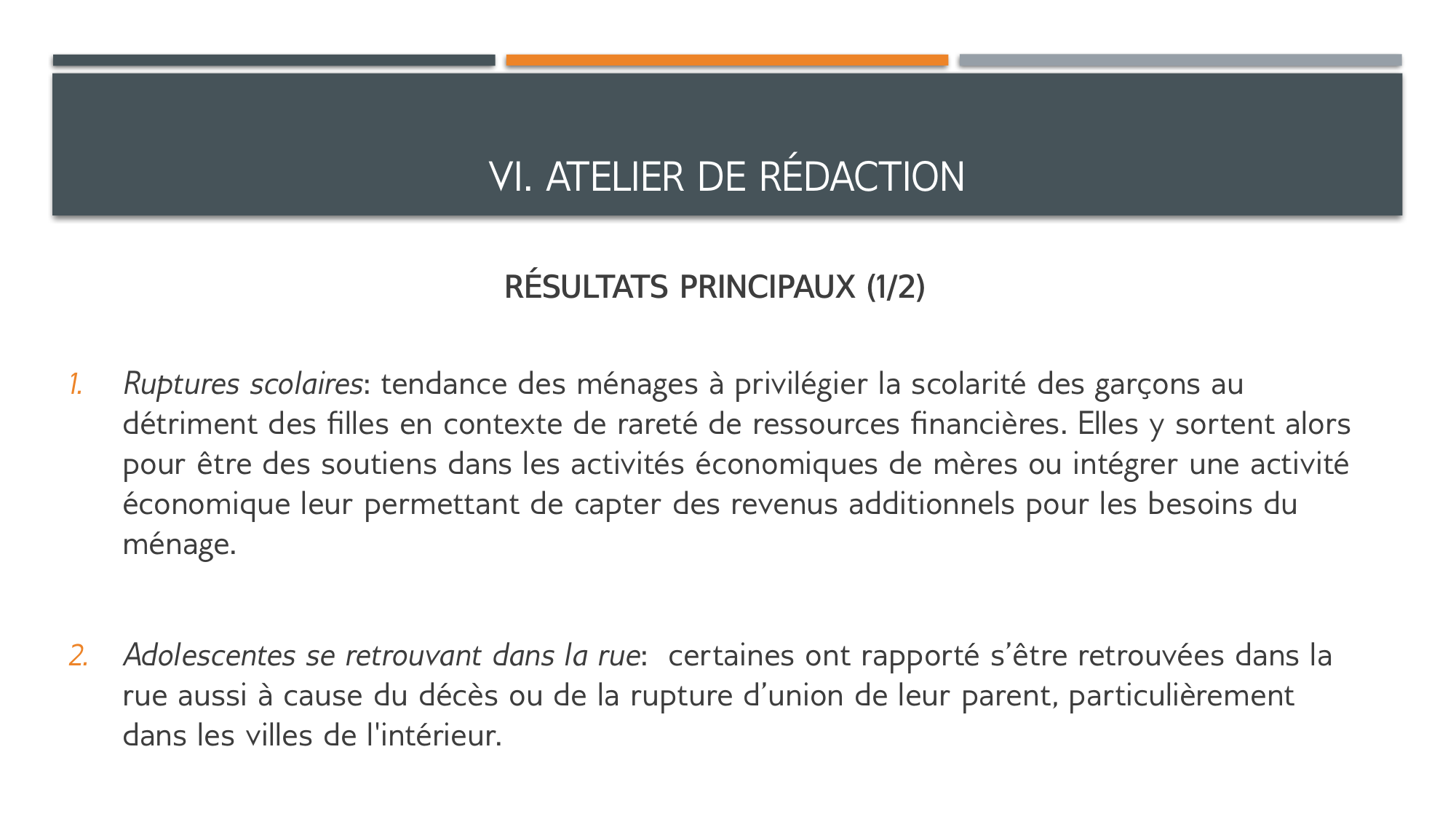

# VI. Atelier de rédaction
RÉSULTATS PRINCIPAUX (1/2)
Ruptures scolaires: tendance des ménages à privilégier la scolarité des garçons au détriment des filles en contexte de rareté de ressources financières. Elles y sortent alors pour être des soutiens dans les activités économiques de mères ou intégrer une activité économique leur permettant de capter des revenus additionnels pour les besoins du ménage.

Adolescentes se retrouvant dans la rue:  certaines ont rapporté s’être retrouvées dans la rue aussi à cause du décès ou de la rupture d’union de leur parent, particulièrement dans les villes de l'intérieur.